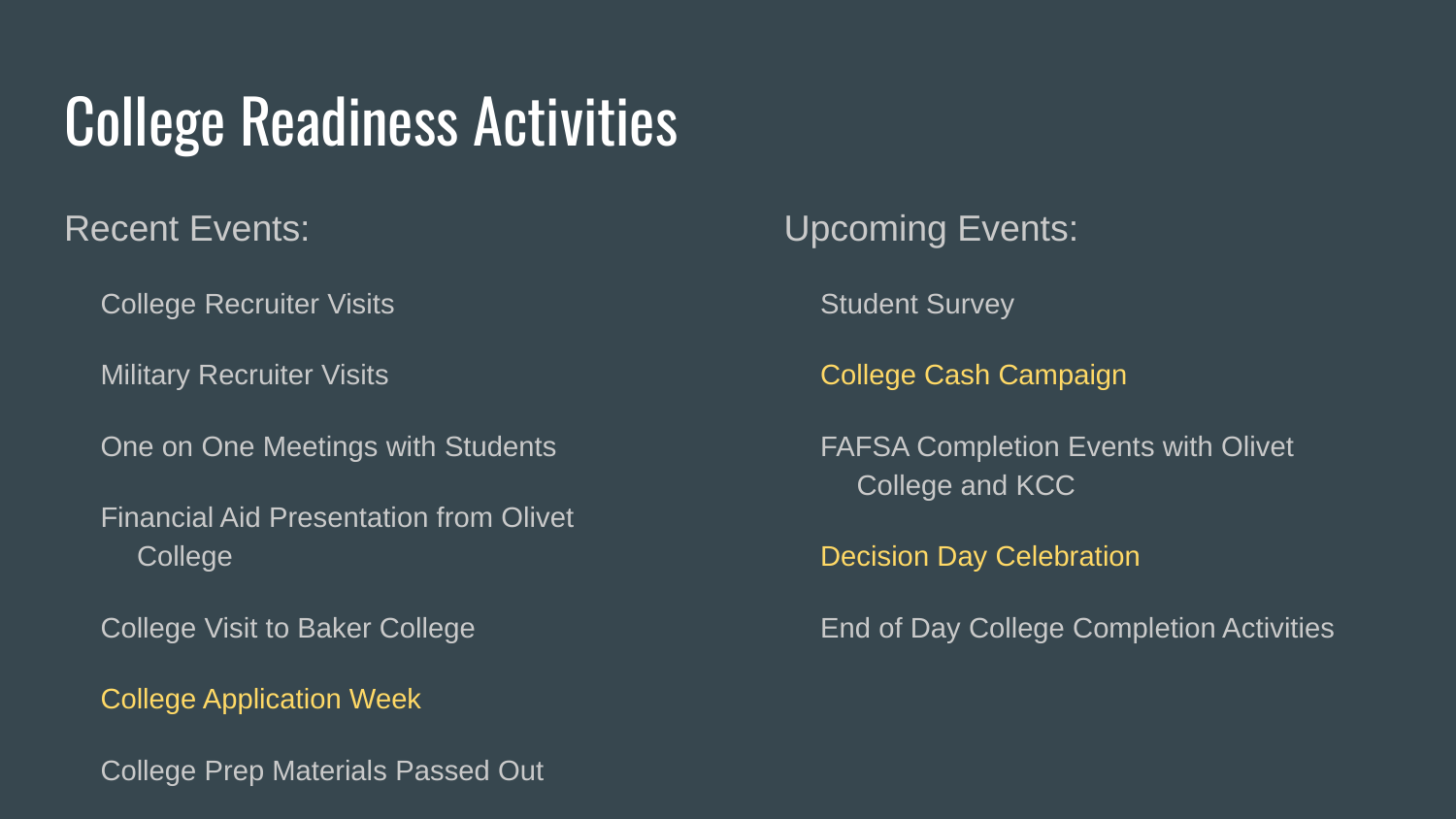

# College Readiness Activities
Recent Events:
College Recruiter Visits
Military Recruiter Visits
One on One Meetings with Students
Financial Aid Presentation from Olivet College
College Visit to Baker College
College Application Week
College Prep Materials Passed Out
Ask Me About It Signs
Upcoming Events:
Student Survey
College Cash Campaign
FAFSA Completion Events with Olivet College and KCC
Decision Day Celebration
End of Day College Completion Activities